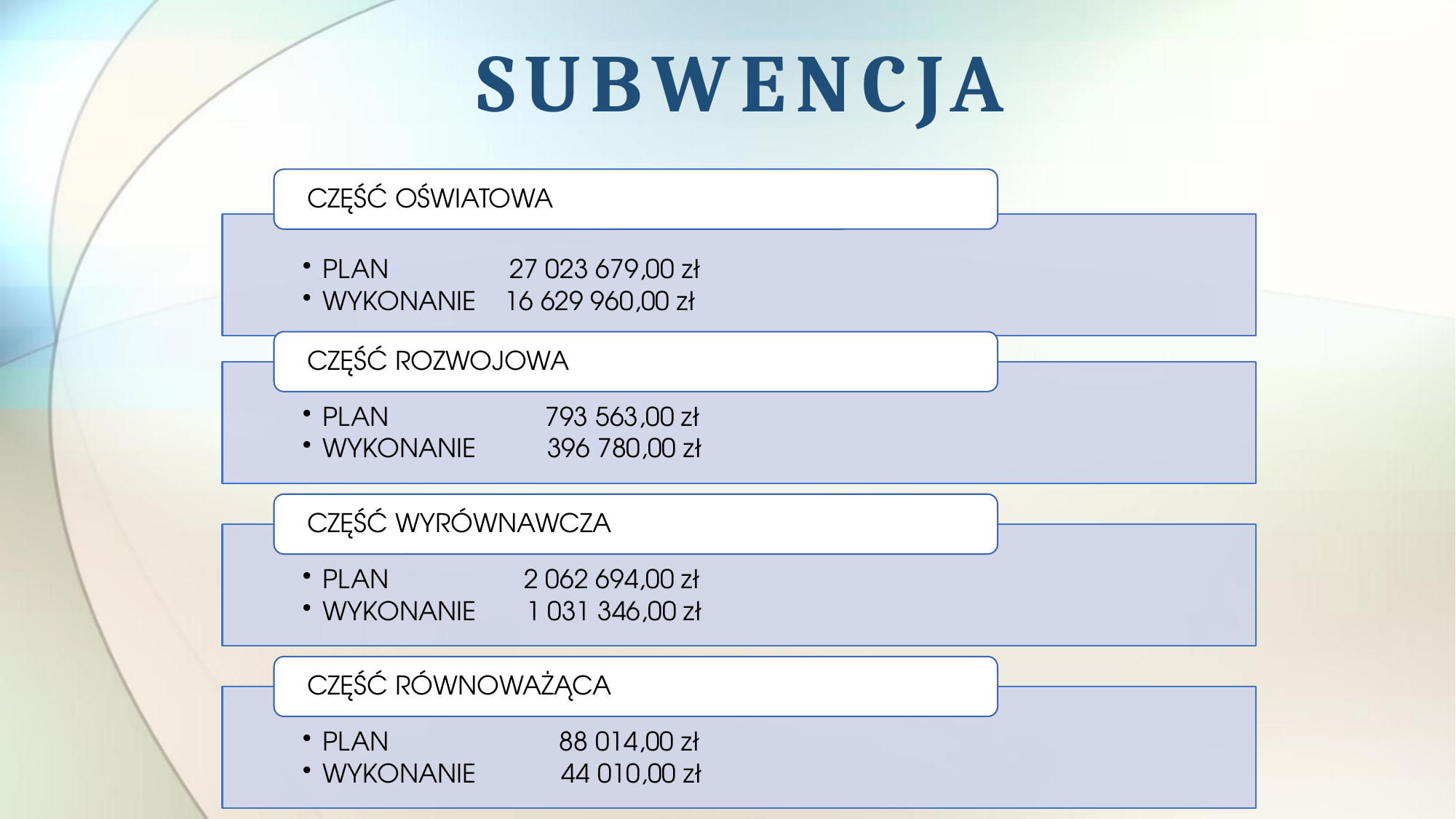

# SUBWENCJA
PLAN                 27 023 679,00 zł
WYKONANIE    16 629 960,00 zł
CZĘŚĆ OŚWIATOWA
PLAN                      793 563,00 zł
WYKONANIE          396 780,00 zł
CZĘŚĆ ROZWOJOWA
PLAN                   2 062 694,00 zł
WYKONANIE       1 031 346,00 zł
CZĘŚĆ WYRÓWNAWCZA
PLAN                        88 014,00 zł
WYKONANIE            44 010,00 zł
CZĘŚĆ RÓWNOWAŻĄCA